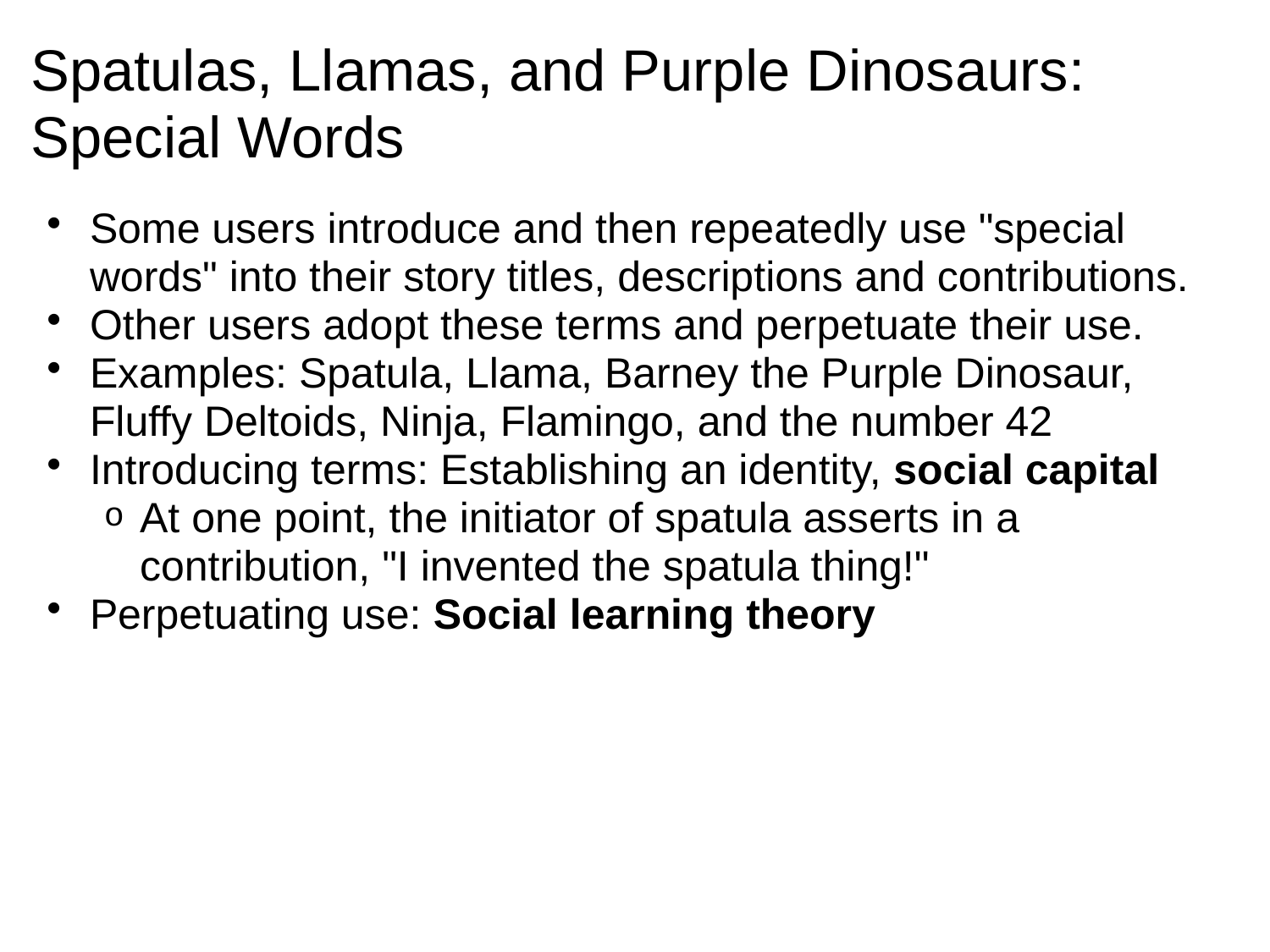

# Spatulas, Llamas, and Purple Dinosaurs: Special Words
Some users introduce and then repeatedly use "special words" into their story titles, descriptions and contributions.
Other users adopt these terms and perpetuate their use.
Examples: Spatula, Llama, Barney the Purple Dinosaur, Fluffy Deltoids, Ninja, Flamingo, and the number 42
Introducing terms: Establishing an identity, social capital
At one point, the initiator of spatula asserts in a contribution, "I invented the spatula thing!"
Perpetuating use: Social learning theory